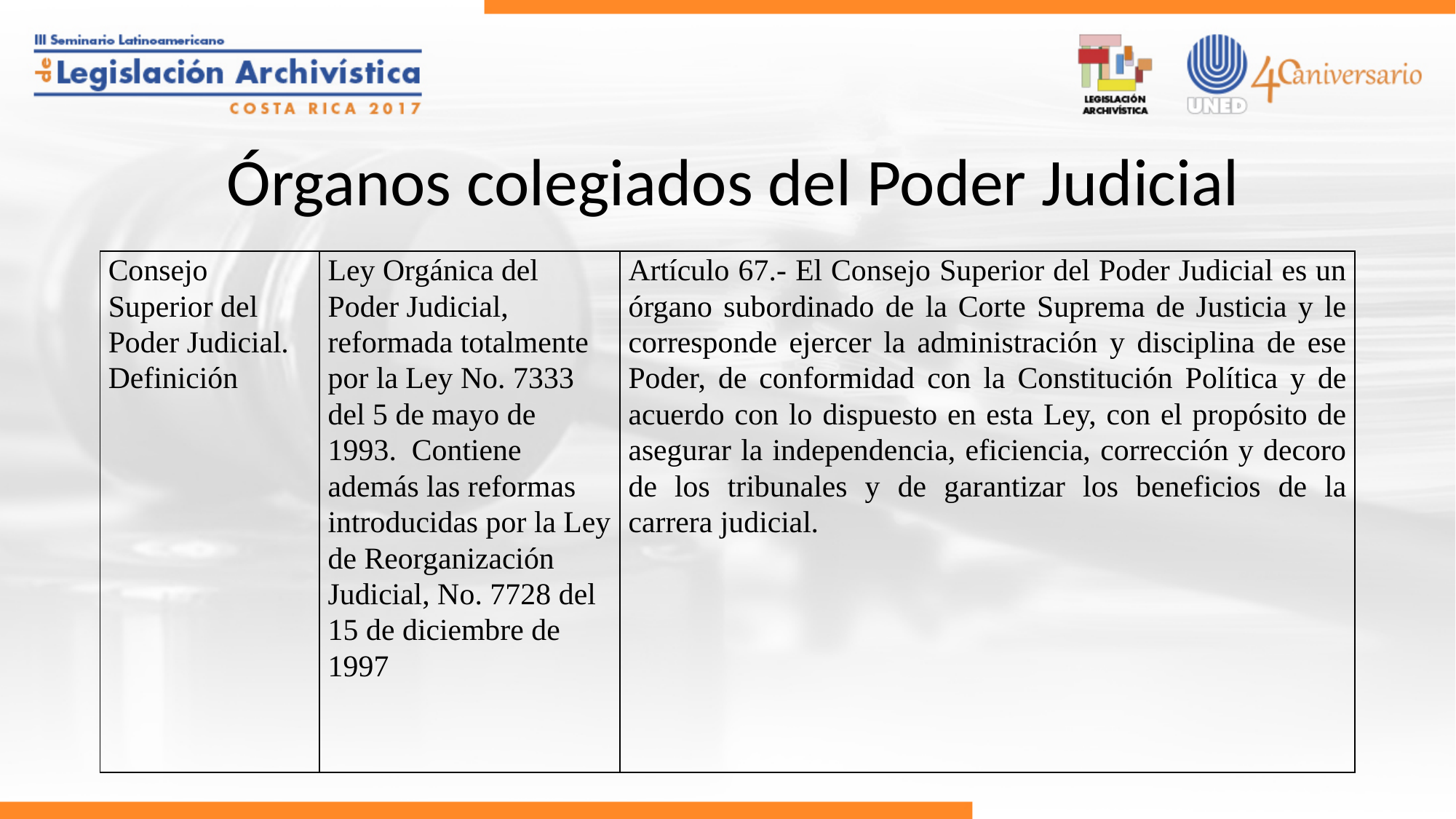

# Órganos colegiados del Poder Judicial
| Consejo Superior del Poder Judicial. Definición | Ley Orgánica del Poder Judicial, reformada totalmente por la Ley No. 7333 del 5 de mayo de 1993. Contiene además las reformas introducidas por la Ley de Reorganización Judicial, No. 7728 del 15 de diciembre de 1997 | Artículo 67.- El Consejo Superior del Poder Judicial es un órgano subordinado de la Corte Suprema de Justicia y le corresponde ejercer la administración y disciplina de ese Poder, de conformidad con la Constitución Política y de acuerdo con lo dispuesto en esta Ley, con el propósito de asegurar la independencia, eficiencia, corrección y decoro de los tribunales y de garantizar los beneficios de la carrera judicial. |
| --- | --- | --- |